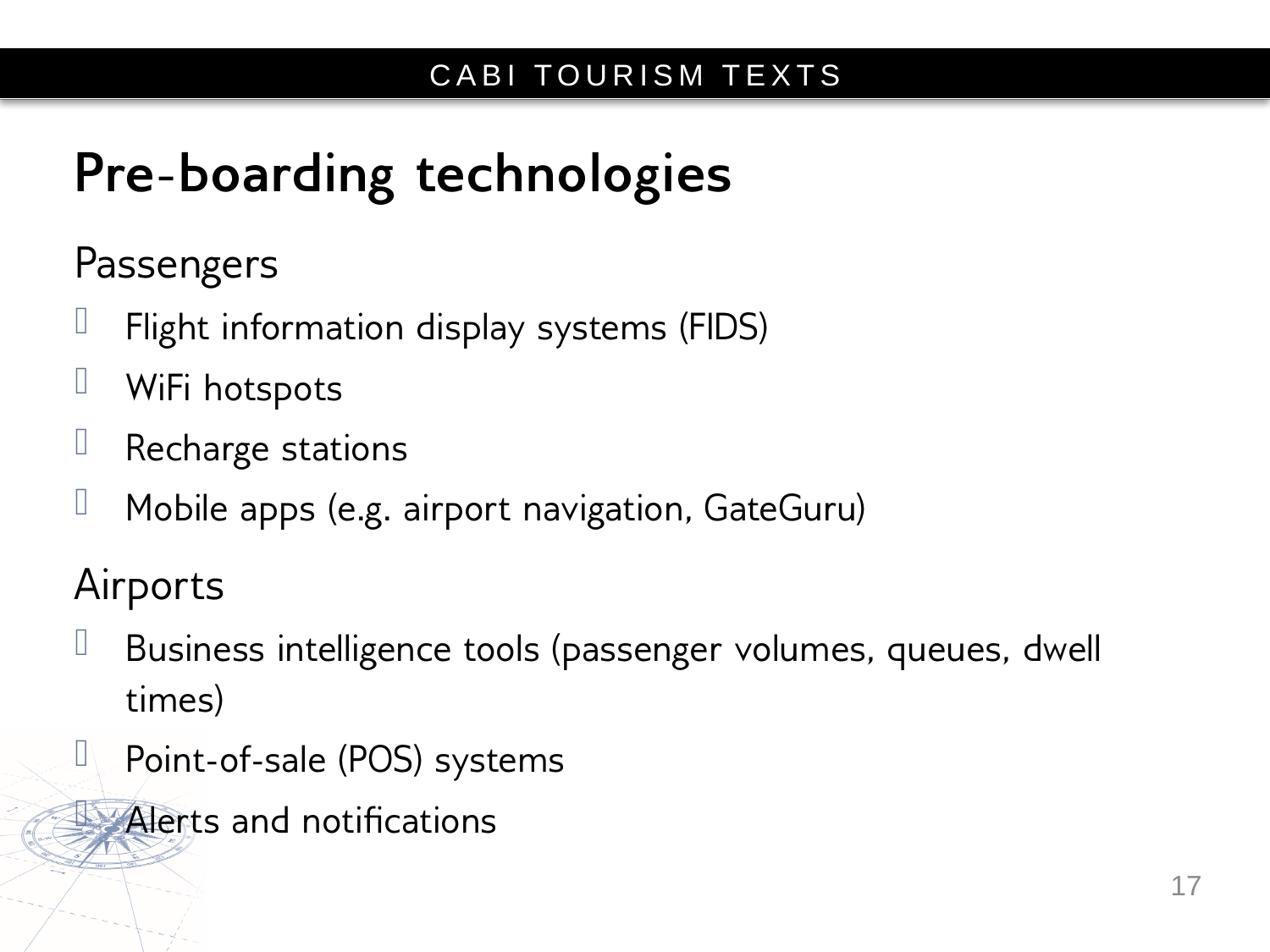

# Pre-boarding technologies
Passengers
Flight information display systems (FIDS)
WiFi hotspots
Recharge stations
Mobile apps (e.g. airport navigation, GateGuru)
Airports
Business intelligence tools (passenger volumes, queues, dwell times)
Point-of-sale (POS) systems
Alerts and notifications
17